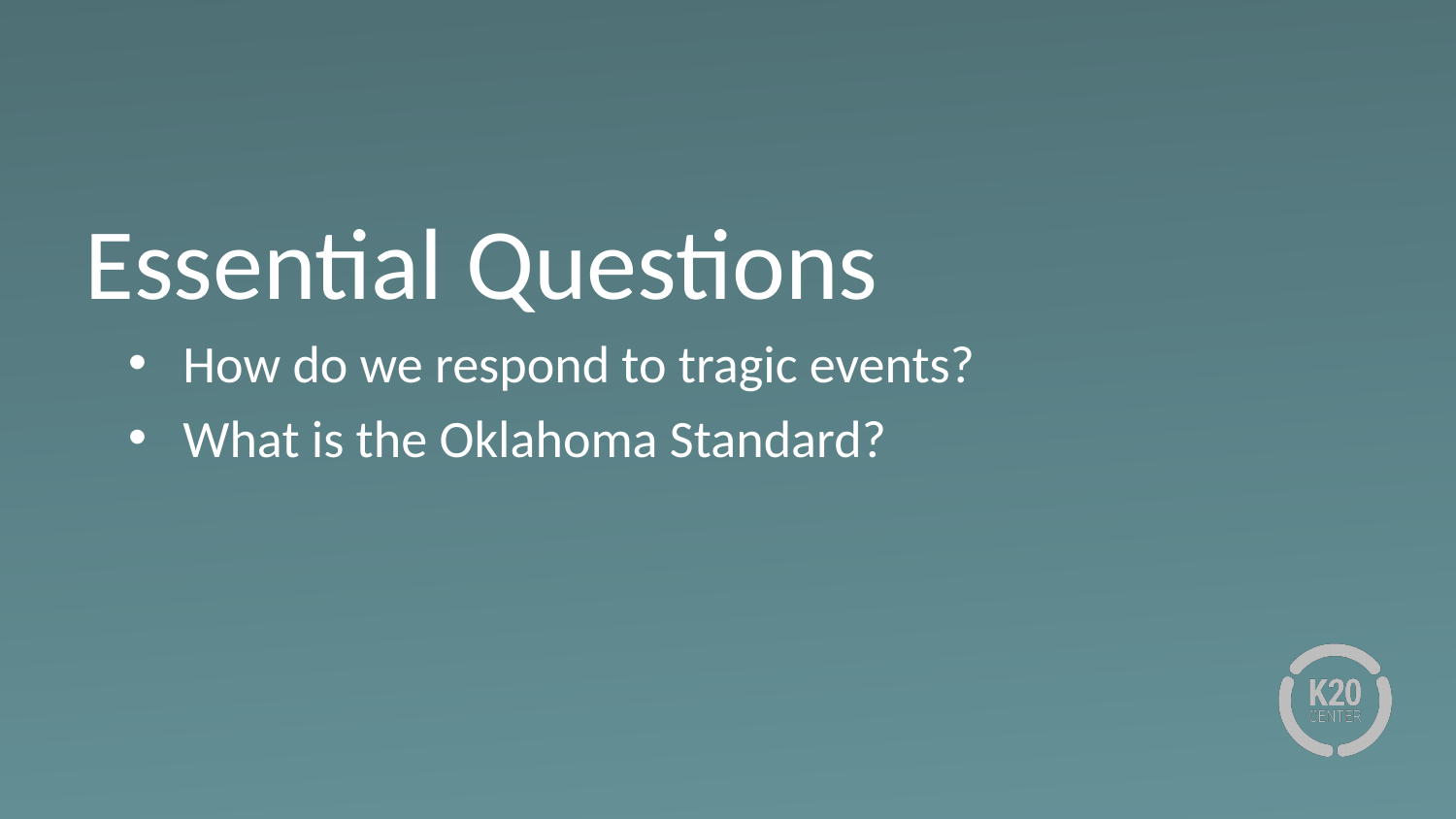

# Essential Questions
How do we respond to tragic events?
What is the Oklahoma Standard?